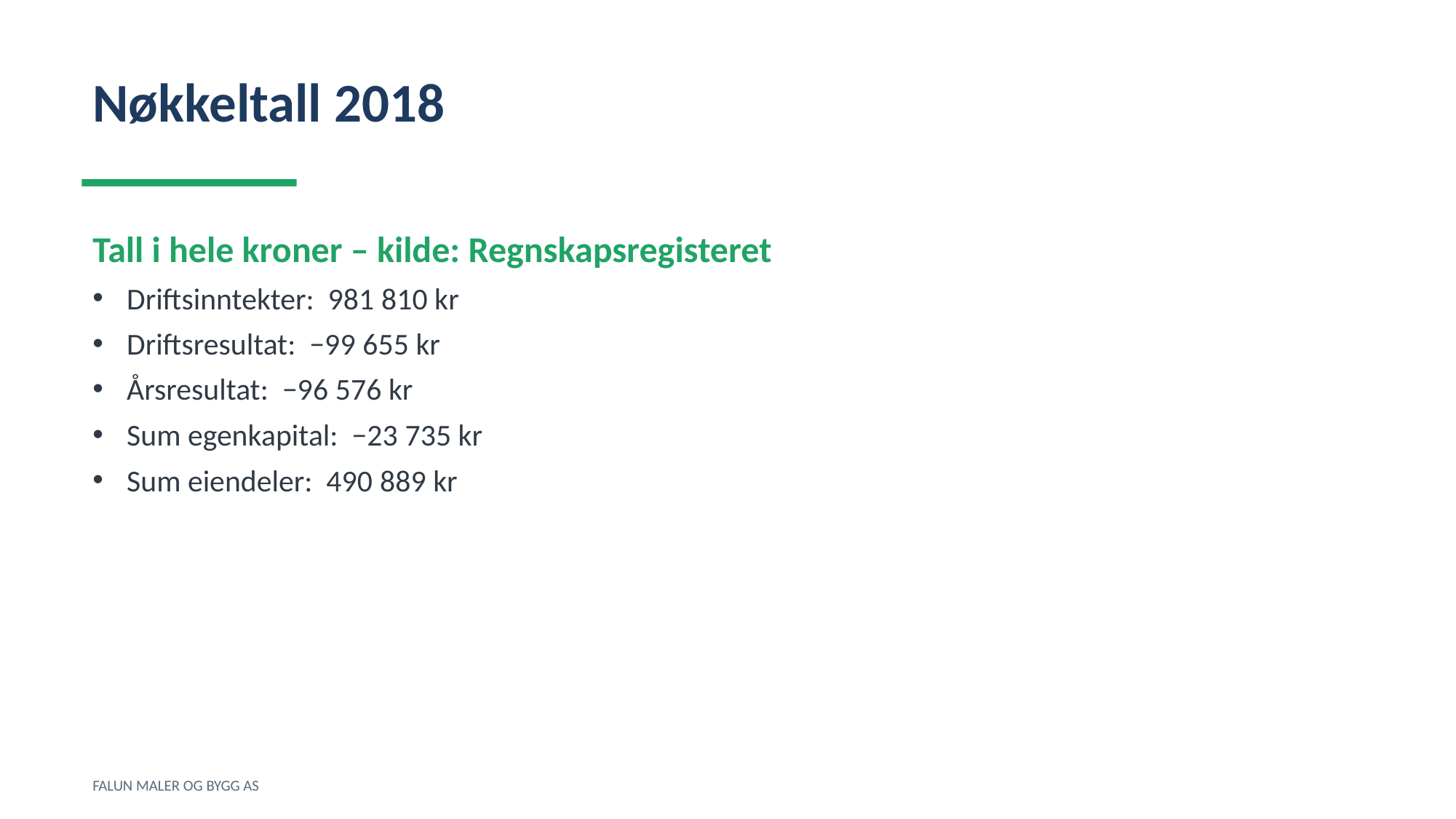

Nøkkeltall 2018

Tall i hele kroner – kilde: Regnskapsregisteret
Driftsinntekter:  981 810 kr
Driftsresultat:  −99 655 kr
Årsresultat:  −96 576 kr
Sum egenkapital:  −23 735 kr
Sum eiendeler:  490 889 kr
FALUN MALER OG BYGG AS